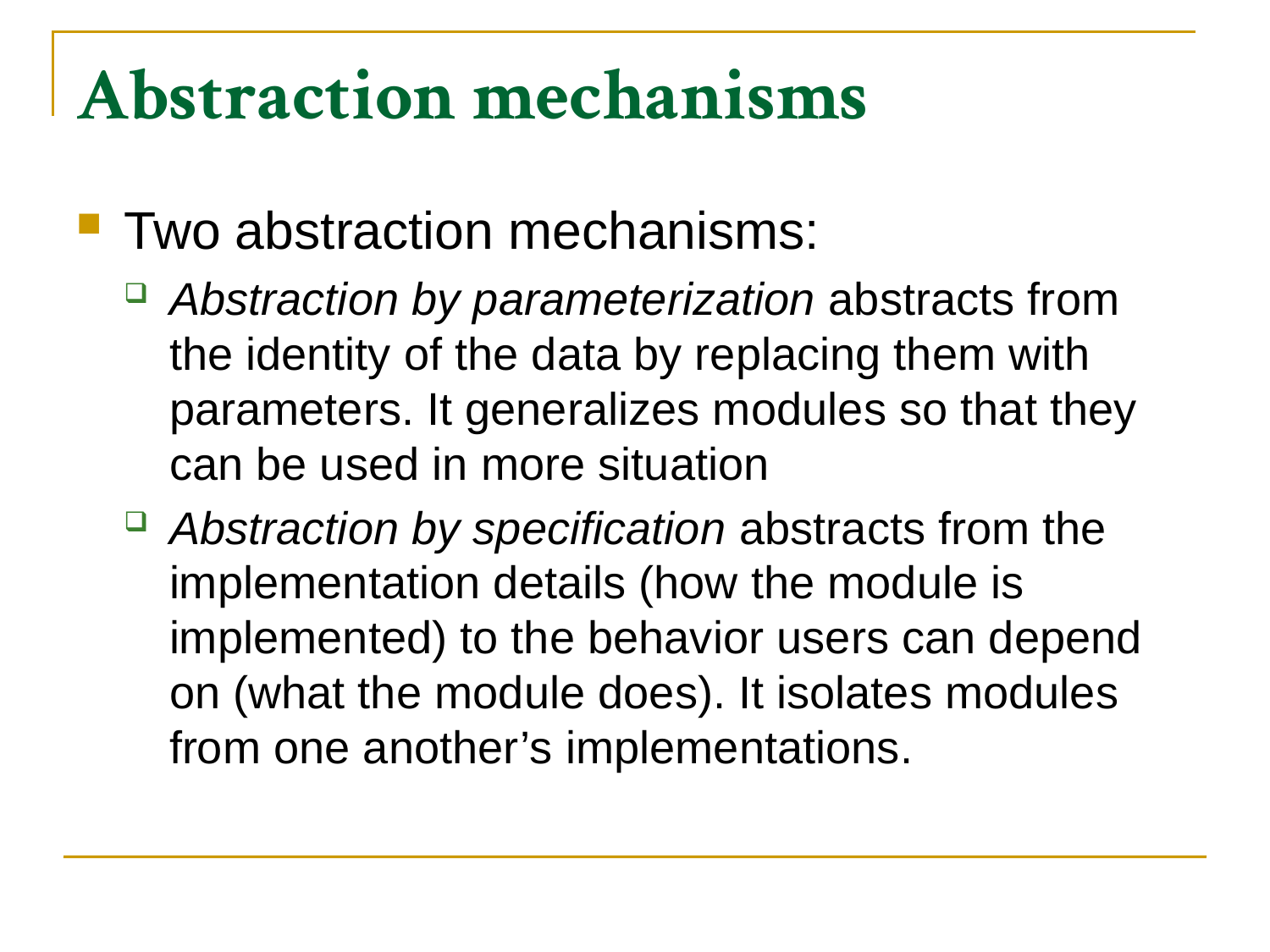

# Abstraction mechanisms
Two abstraction mechanisms:
Abstraction by parameterization abstracts from the identity of the data by replacing them with parameters. It generalizes modules so that they can be used in more situation
Abstraction by specification abstracts from the implementation details (how the module is implemented) to the behavior users can depend on (what the module does). It isolates modules from one another’s implementations.